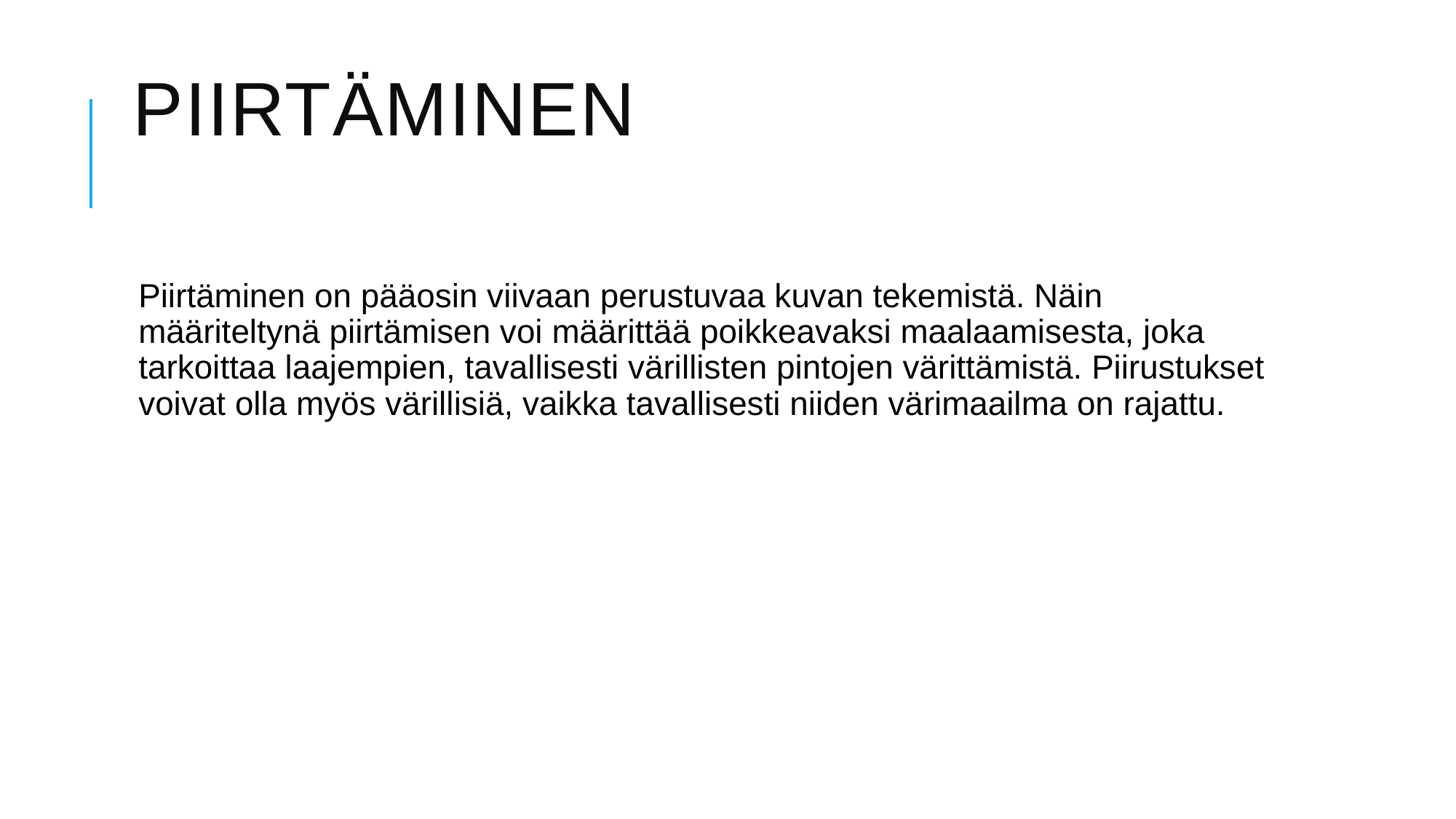

# Piirtäminen
Piirtäminen on pääosin viivaan perustuvaa kuvan tekemistä. Näin määriteltynä piirtämisen voi määrittää poikkeavaksi maalaamisesta, joka tarkoittaa laajempien, tavallisesti värillisten pintojen värittämistä. Piirustukset voivat olla myös värillisiä, vaikka tavallisesti niiden värimaailma on rajattu.